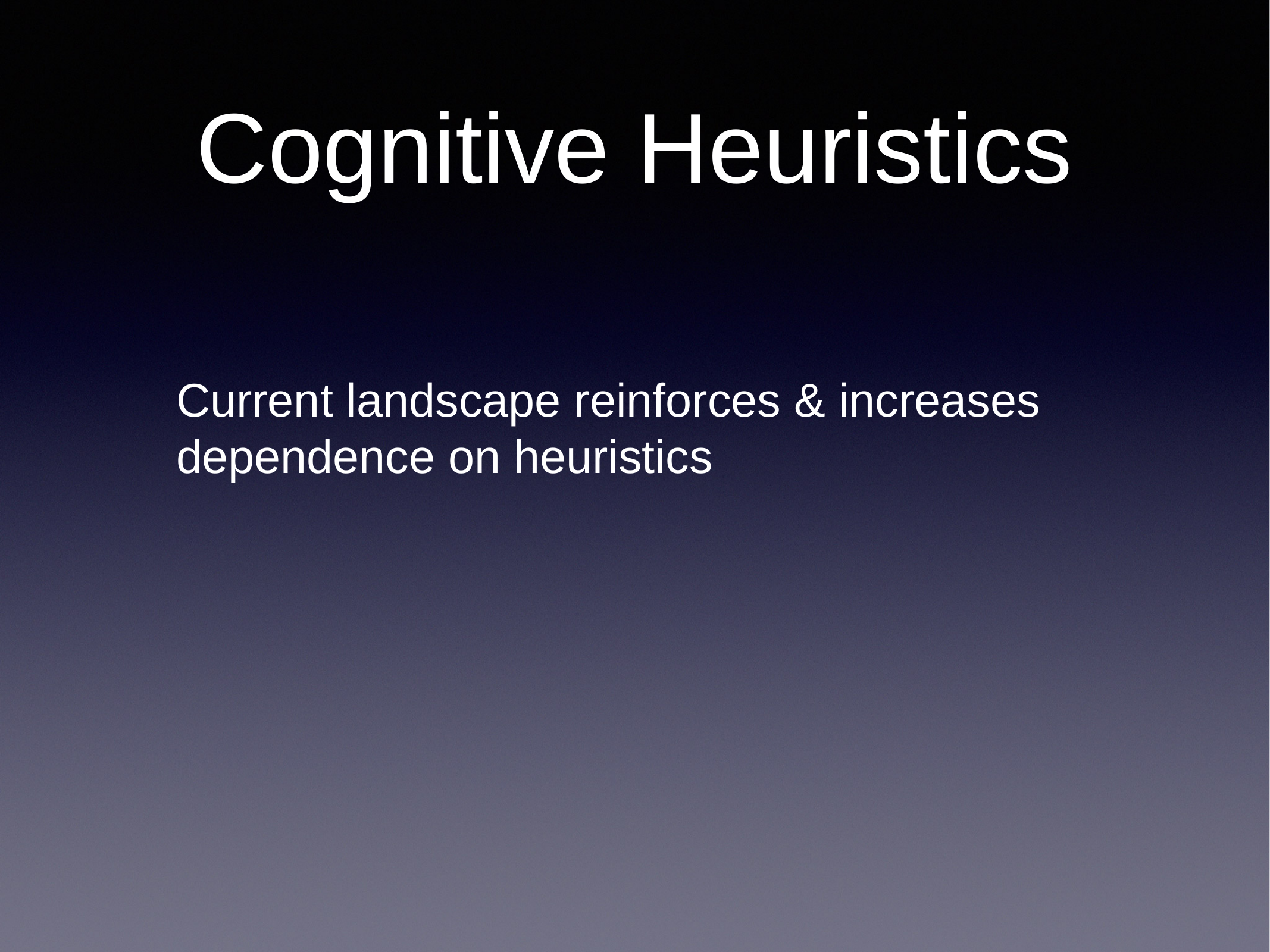

# Cognitive Heuristics
Current landscape reinforces & increases dependence on heuristics